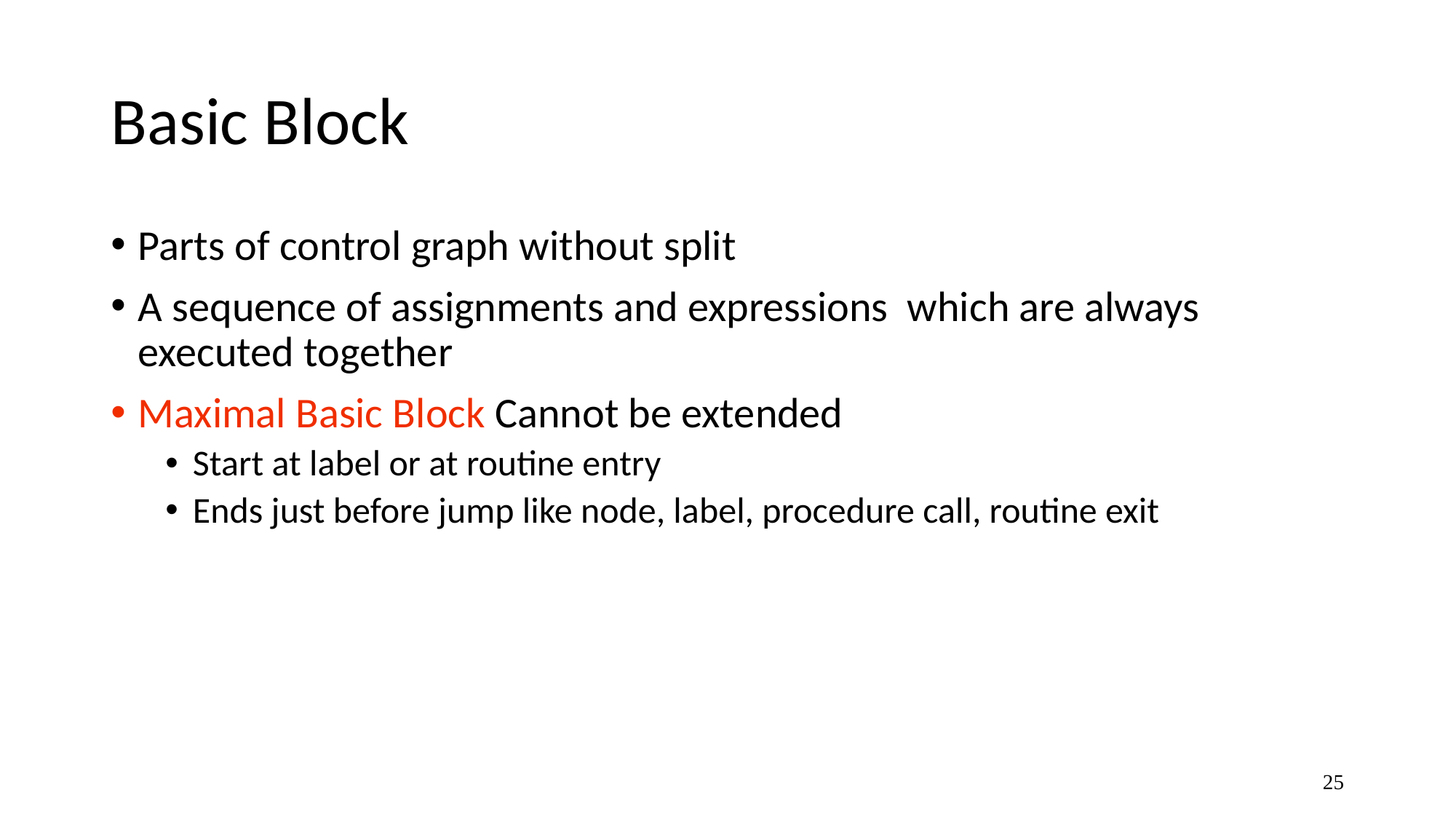

# Basic Block
Parts of control graph without split
A sequence of assignments and expressions  which are always executed together
Maximal Basic Block Cannot be extended
Start at label or at routine entry
Ends just before jump like node, label, procedure call, routine exit
25